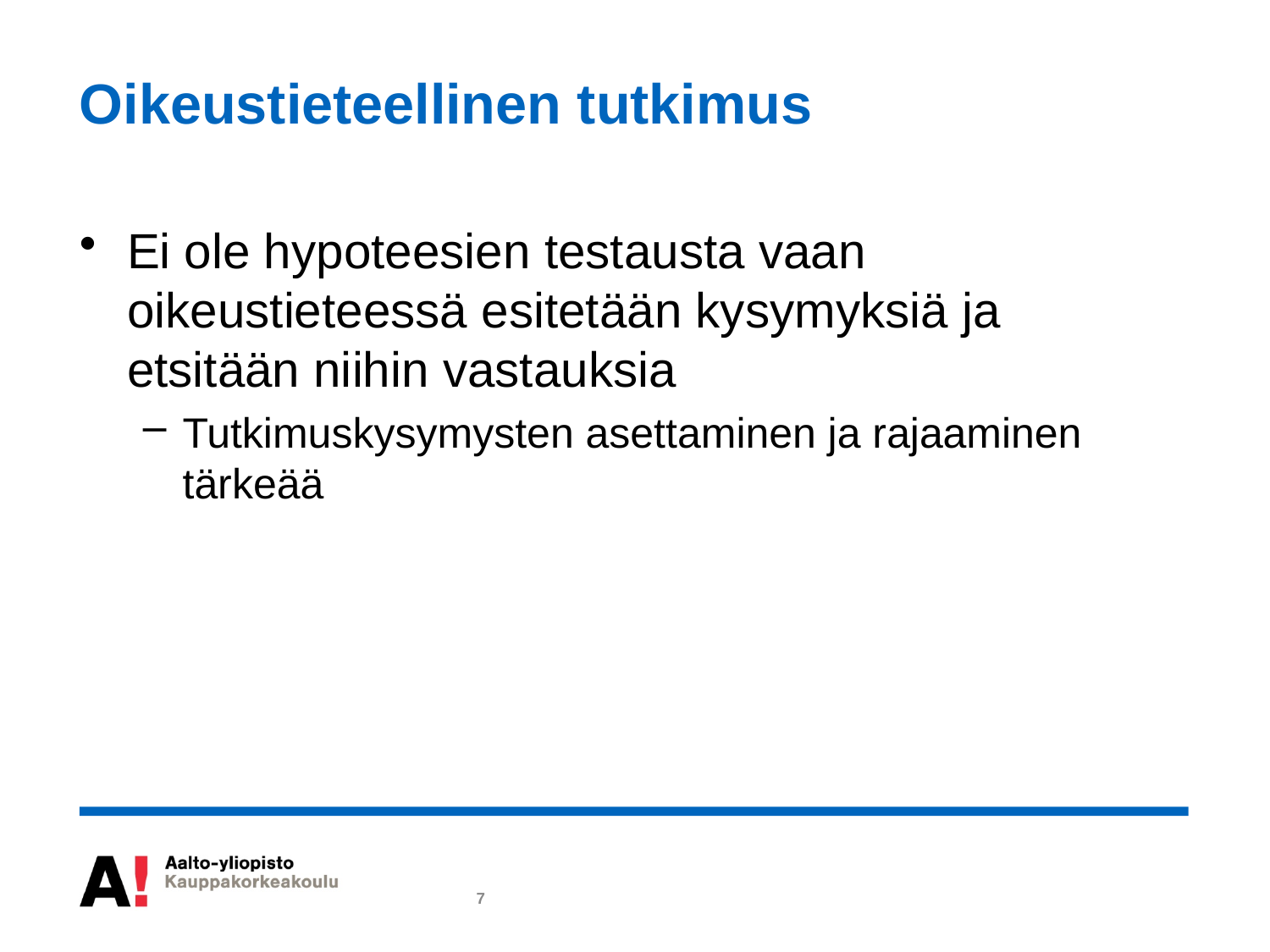

# Oikeustieteellinen tutkimus
Ei ole hypoteesien testausta vaan oikeustieteessä esitetään kysymyksiä ja etsitään niihin vastauksia
Tutkimuskysymysten asettaminen ja rajaaminen tärkeää
7